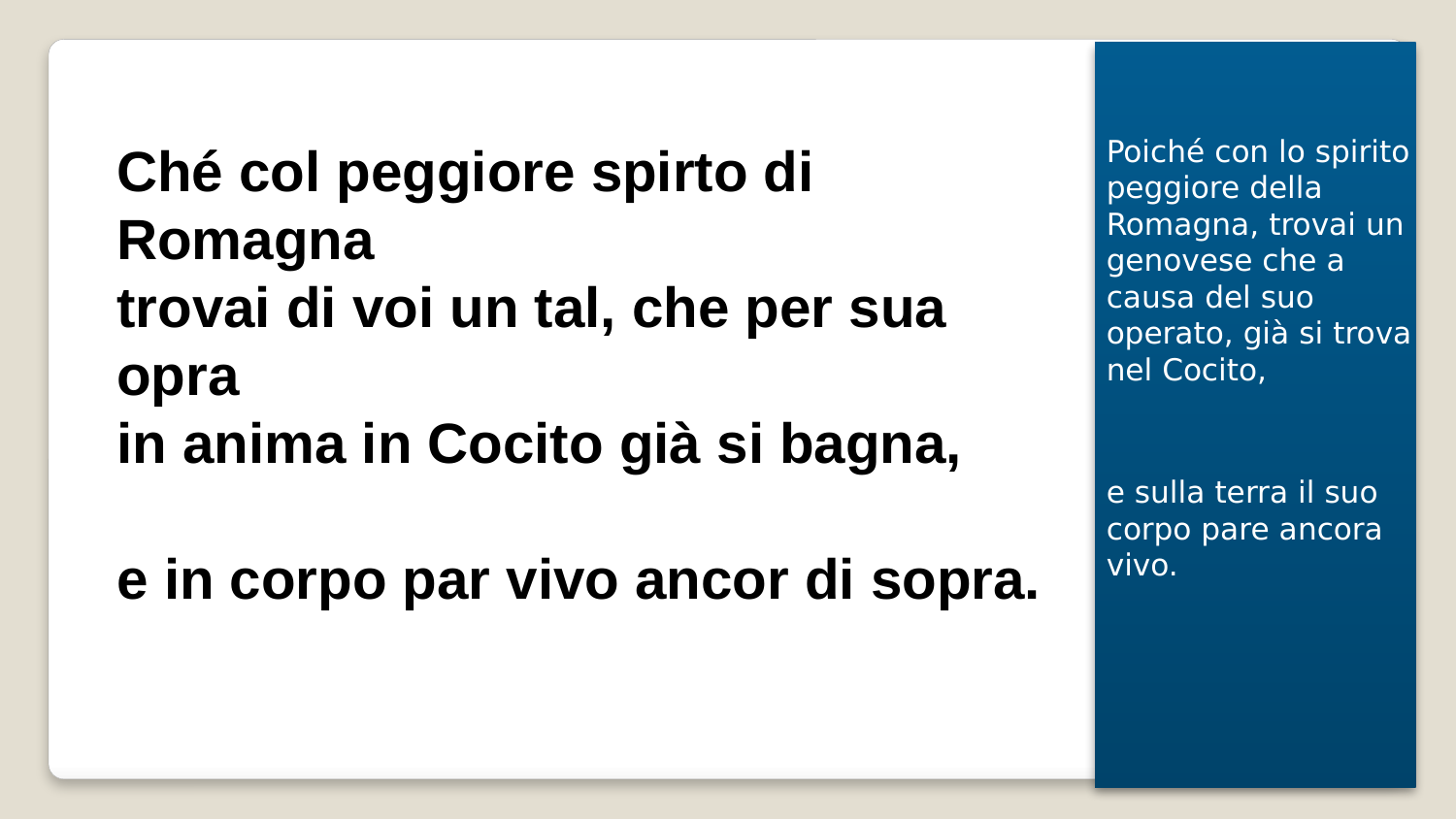

Poiché con lo spirito peggiore della Romagna, trovai un genovese che a causa del suo
operato, già si trova nel Cocito,

Ché col peggiore spirto di Romagna
trovai di voi un tal, che per sua opra
in anima in Cocito già si bagna,

e in corpo par vivo ancor di sopra.

e sulla terra il suo corpo pare ancora vivo.